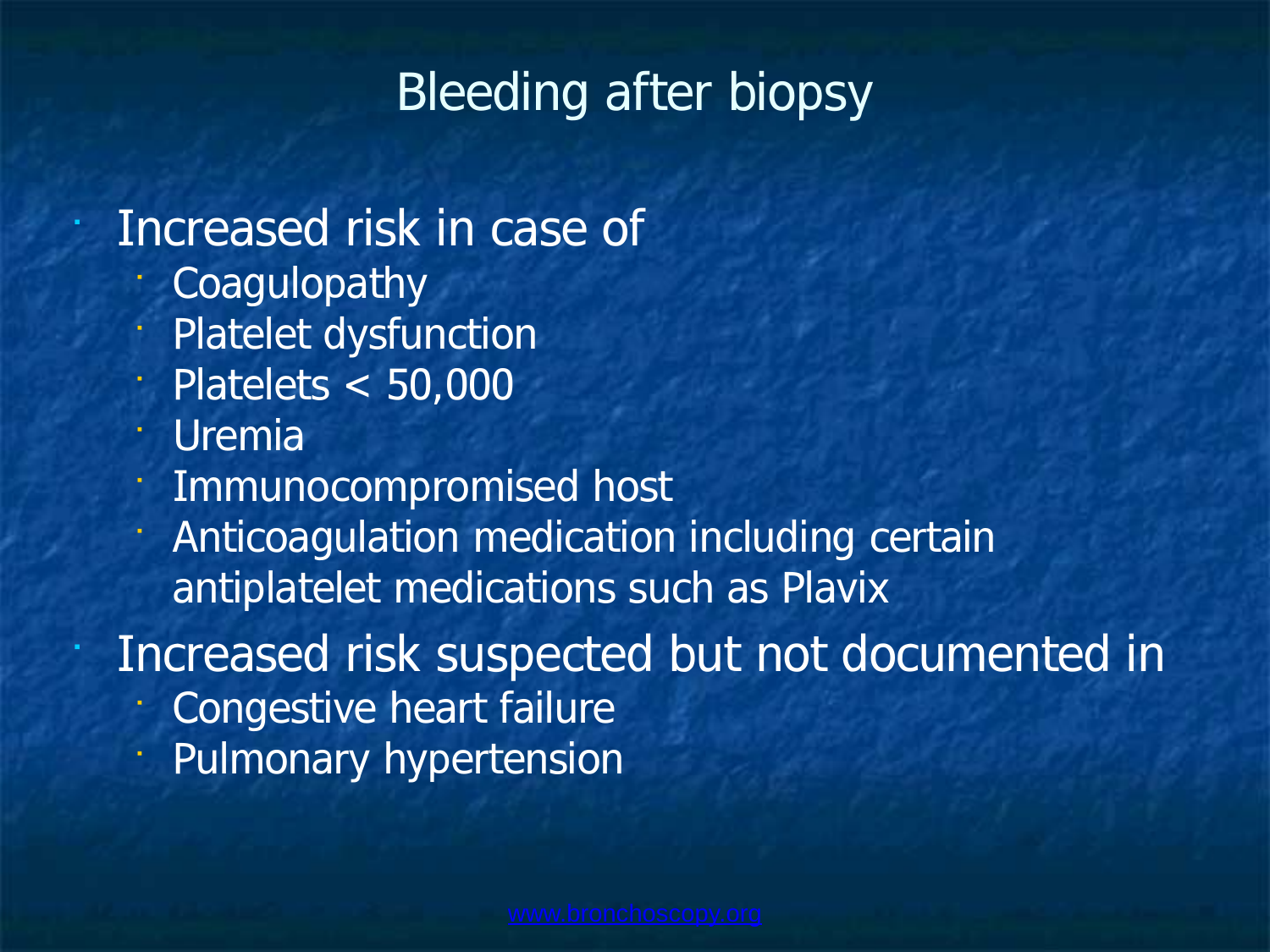

# Bleeding after biopsy
Increased risk in case of
Coagulopathy
Platelet dysfunction
Platelets < 50,000
Uremia
Immunocompromised host
Anticoagulation medication including certain antiplatelet medications such as Plavix
Increased risk suspected but not documented in
Congestive heart failure
Pulmonary hypertension
www.bronchoscopy.org
3